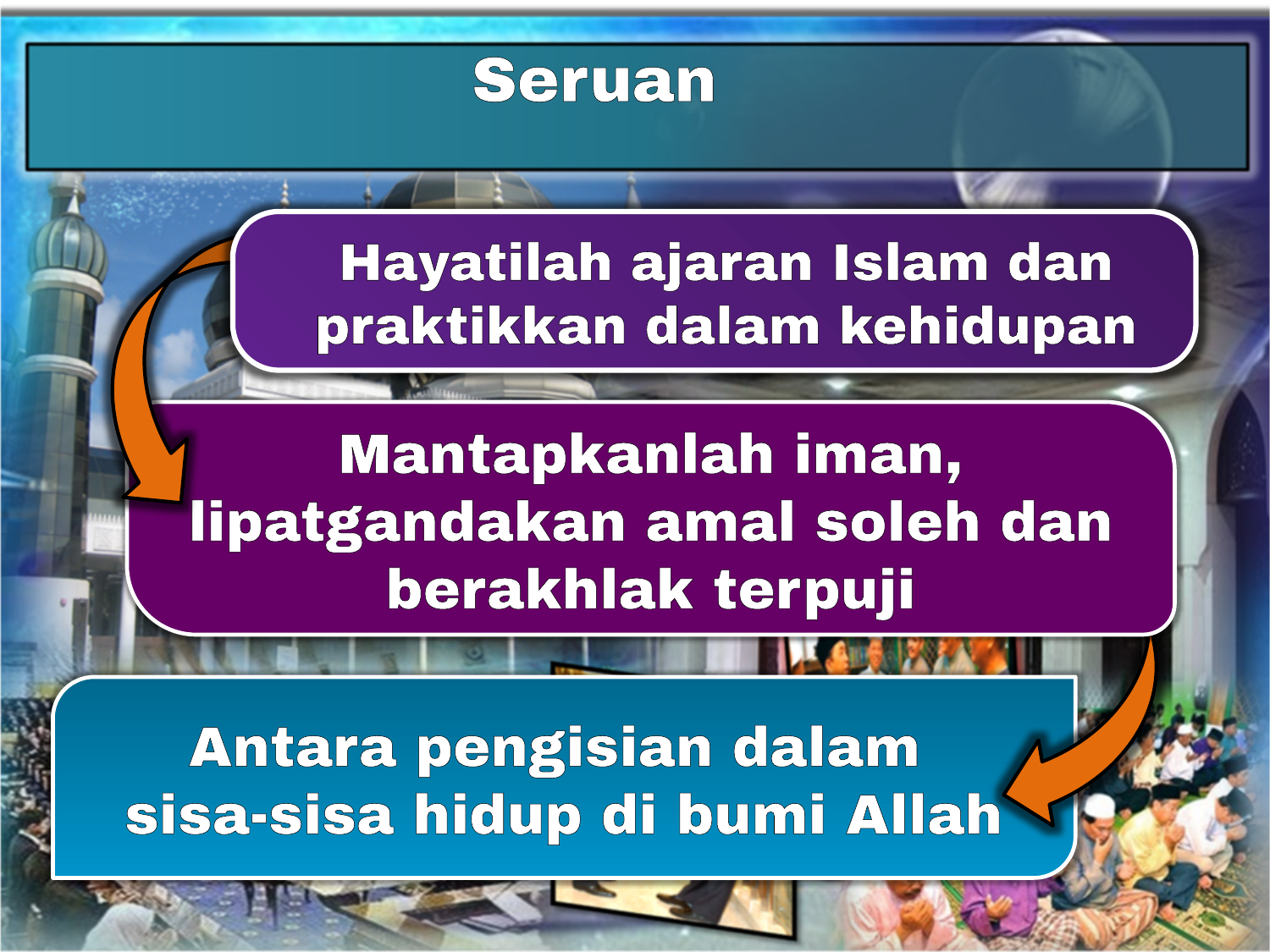

Seruan
Hayatilah ajaran Islam dan praktikkan dalam kehidupan

Mantapkanlah iman, lipatgandakan amal soleh dan berakhlak terpuji

Antara pengisian dalam
sisa-sisa hidup di bumi Allah